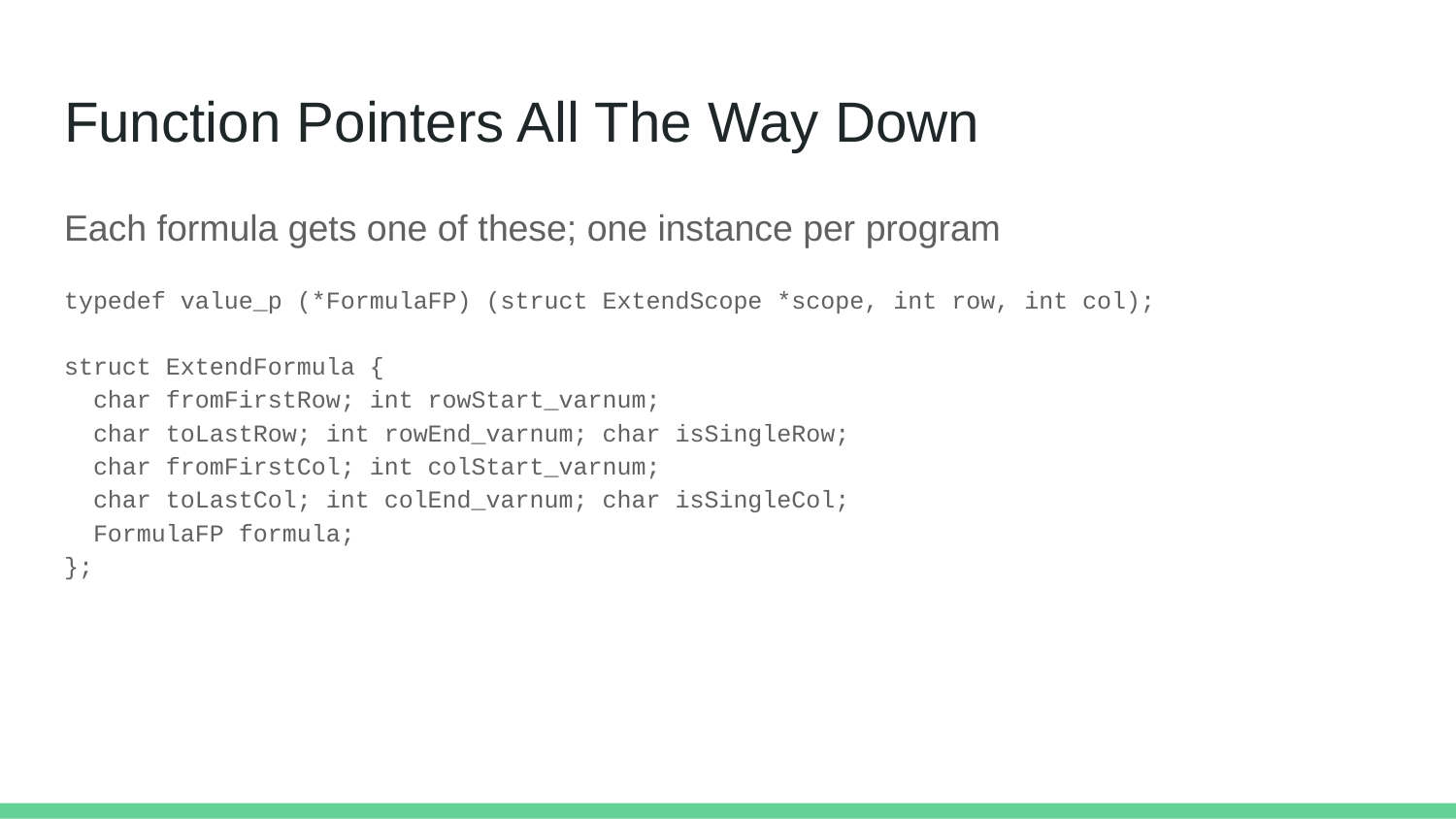

# Function Pointers All The Way Down
Each formula gets one of these; one instance per program
typedef value_p (*FormulaFP) (struct ExtendScope *scope, int row, int col);
struct ExtendFormula {
  char fromFirstRow; int rowStart_varnum;
  char toLastRow; int rowEnd_varnum; char isSingleRow;
  char fromFirstCol; int colStart_varnum;
  char toLastCol; int colEnd_varnum; char isSingleCol;
  FormulaFP formula;
};